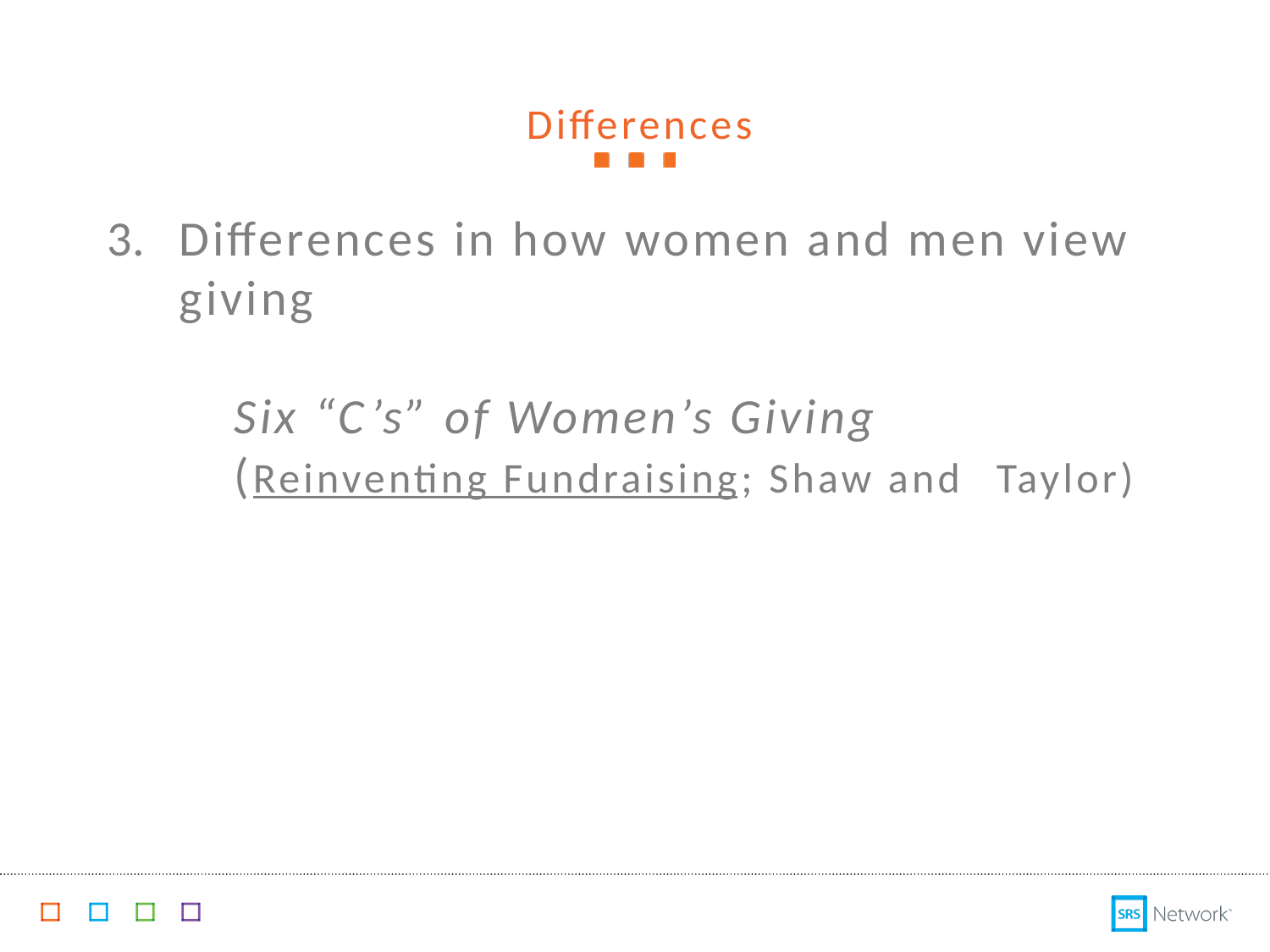

Differences

Differences in how women and men view giving

	Six “C’s” of Women’s Giving
	(Reinventing Fundraising; Shaw and 	Taylor)